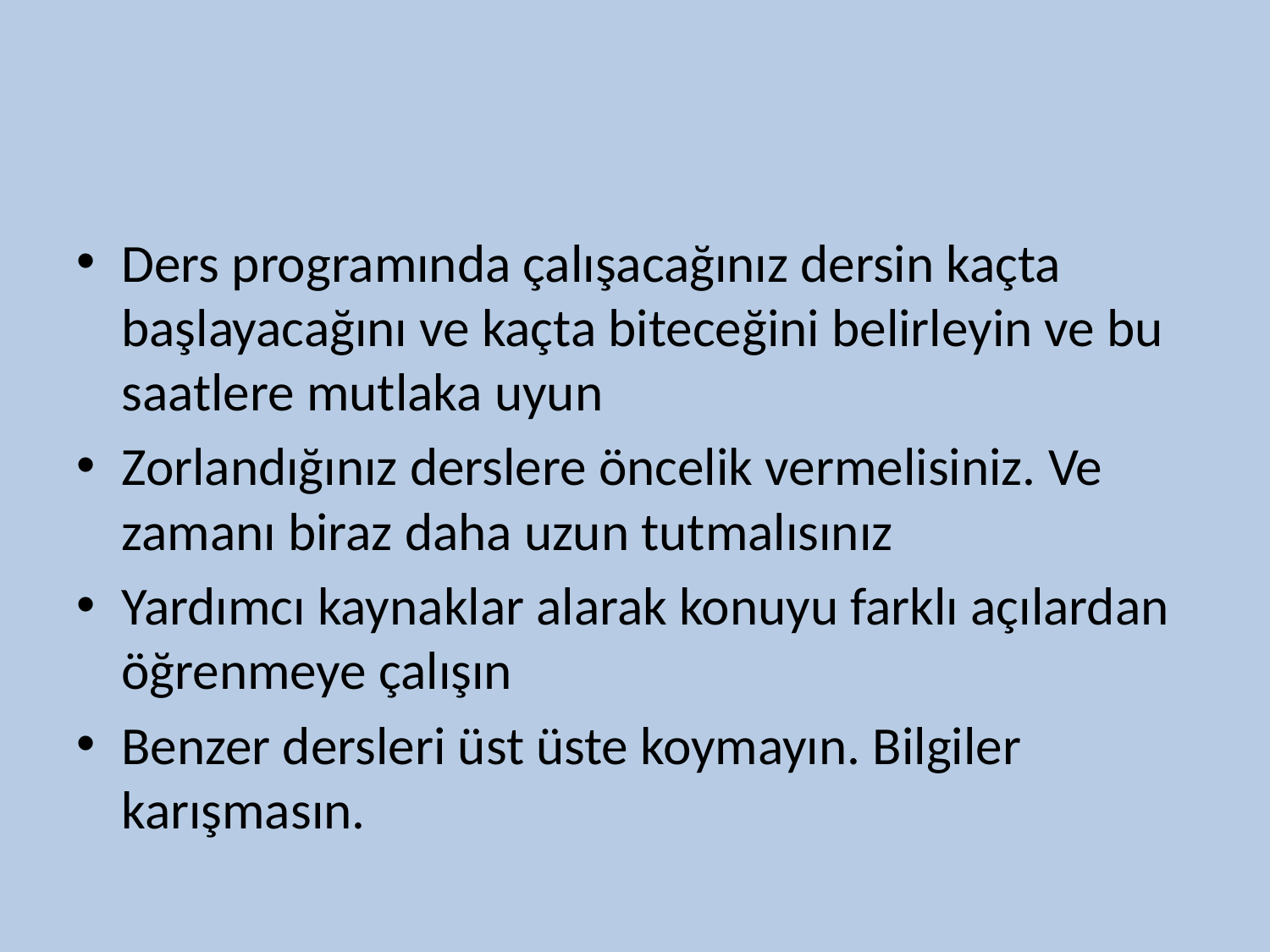

Ders programında çalışacağınız dersin kaçta başlayacağını ve kaçta biteceğini belirleyin ve bu saatlere mutlaka uyun
Zorlandığınız derslere öncelik vermelisiniz. Ve zamanı biraz daha uzun tutmalısınız
Yardımcı kaynaklar alarak konuyu farklı açılardan öğrenmeye çalışın
Benzer dersleri üst üste koymayın. Bilgiler karışmasın.